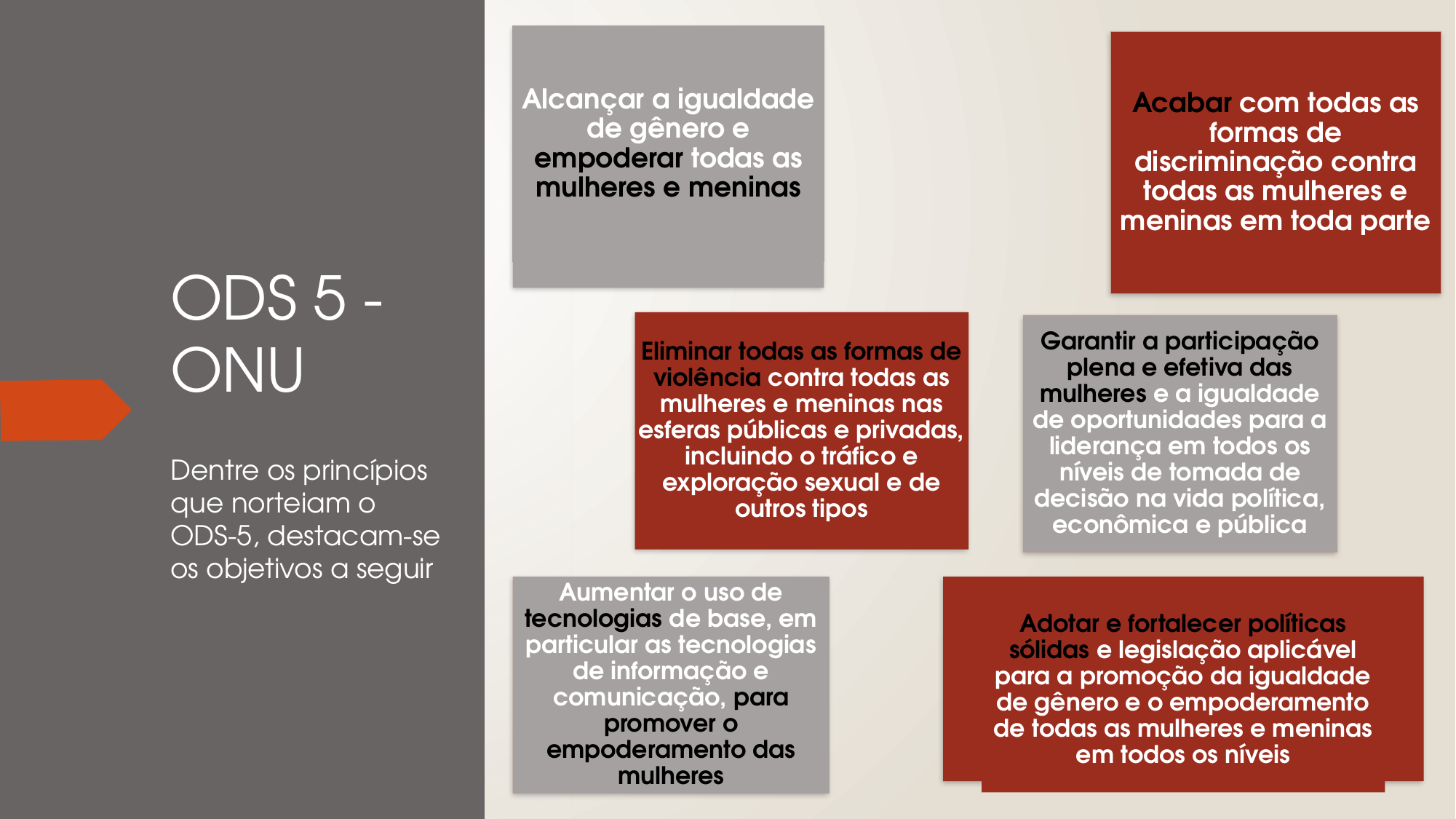

Alcançar a igualdade de gênero e empoderar todas as mulheres e meninas

Acabar com todas as formas de discriminação contra todas as mulheres e meninas em toda parte
# ODS 5 - ONU Dentre os princípios que norteiam o ODS-5, destacam-se os objetivos a seguir

Eliminar todas as formas de violência contra todas as mulheres e meninas nas esferas públicas e privadas, incluindo o tráfico e exploração sexual e de outros tipos

Garantir a participação plena e efetiva das mulheres e a igualdade de oportunidades para a liderança em todos os níveis de tomada de decisão na vida política, econômica e pública

Aumentar o uso de tecnologias de base, em particular as tecnologias de informação e comunicação, para promover o empoderamento das mulheres

Adotar e fortalecer políticas sólidas e legislação aplicável para a promoção da igualdade de gênero e o empoderamento de todas as mulheres e meninas em todos os níveis